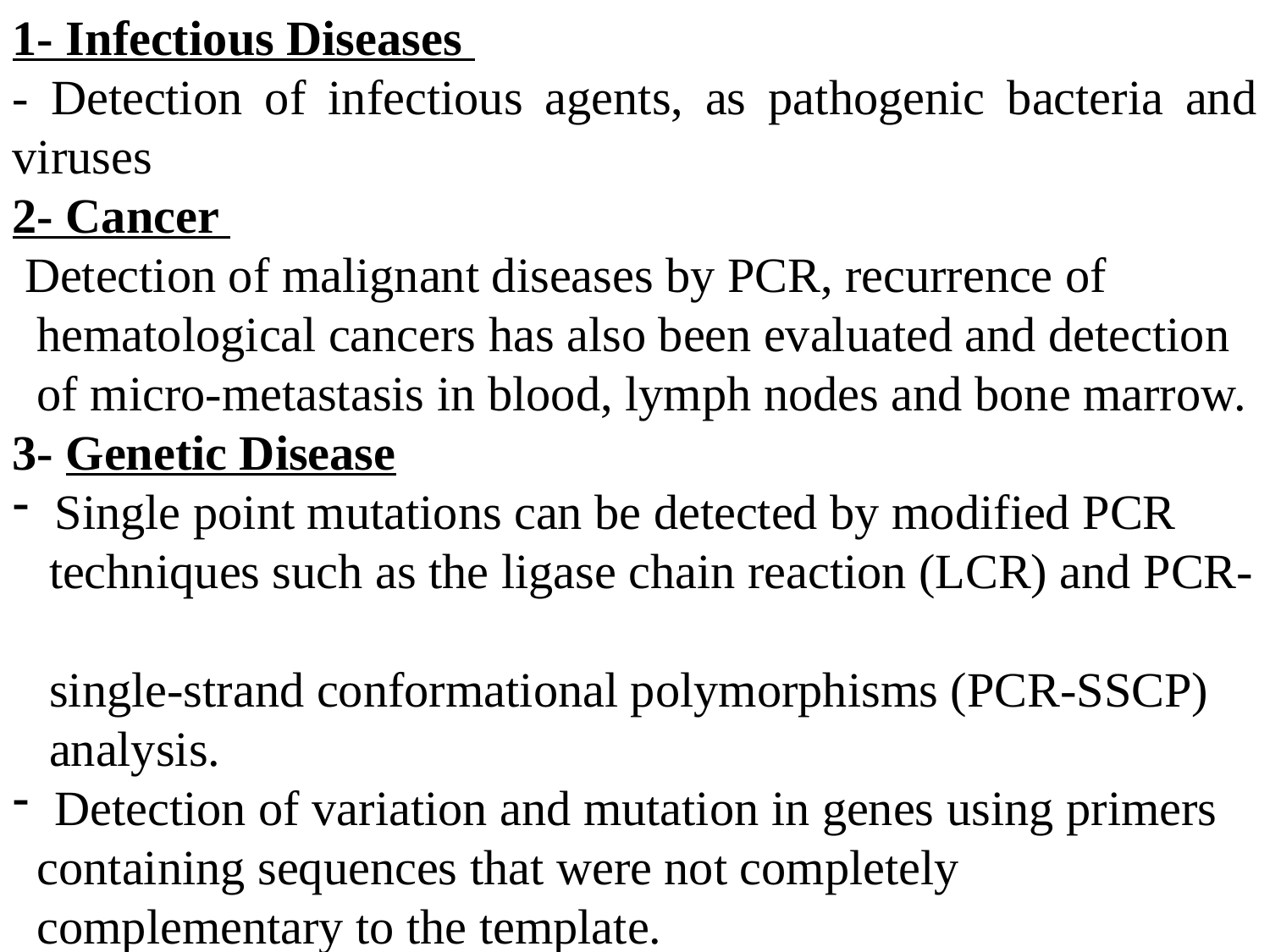

1- Infectious Diseases
- Detection of infectious agents, as pathogenic bacteria and viruses
2- Cancer
 Detection of malignant diseases by PCR, recurrence of
  hematological cancers has also been evaluated and detection
  of micro-metastasis in blood, lymph nodes and bone marrow.
3- Genetic Disease
 Single point mutations can be detected by modified PCR
   techniques such as the ligase chain reaction (LCR) and PCR-
   single-strand conformational polymorphisms (PCR-SSCP)
   analysis.
 Detection of variation and mutation in genes using primers
  containing sequences that were not completely
  complementary to the template.